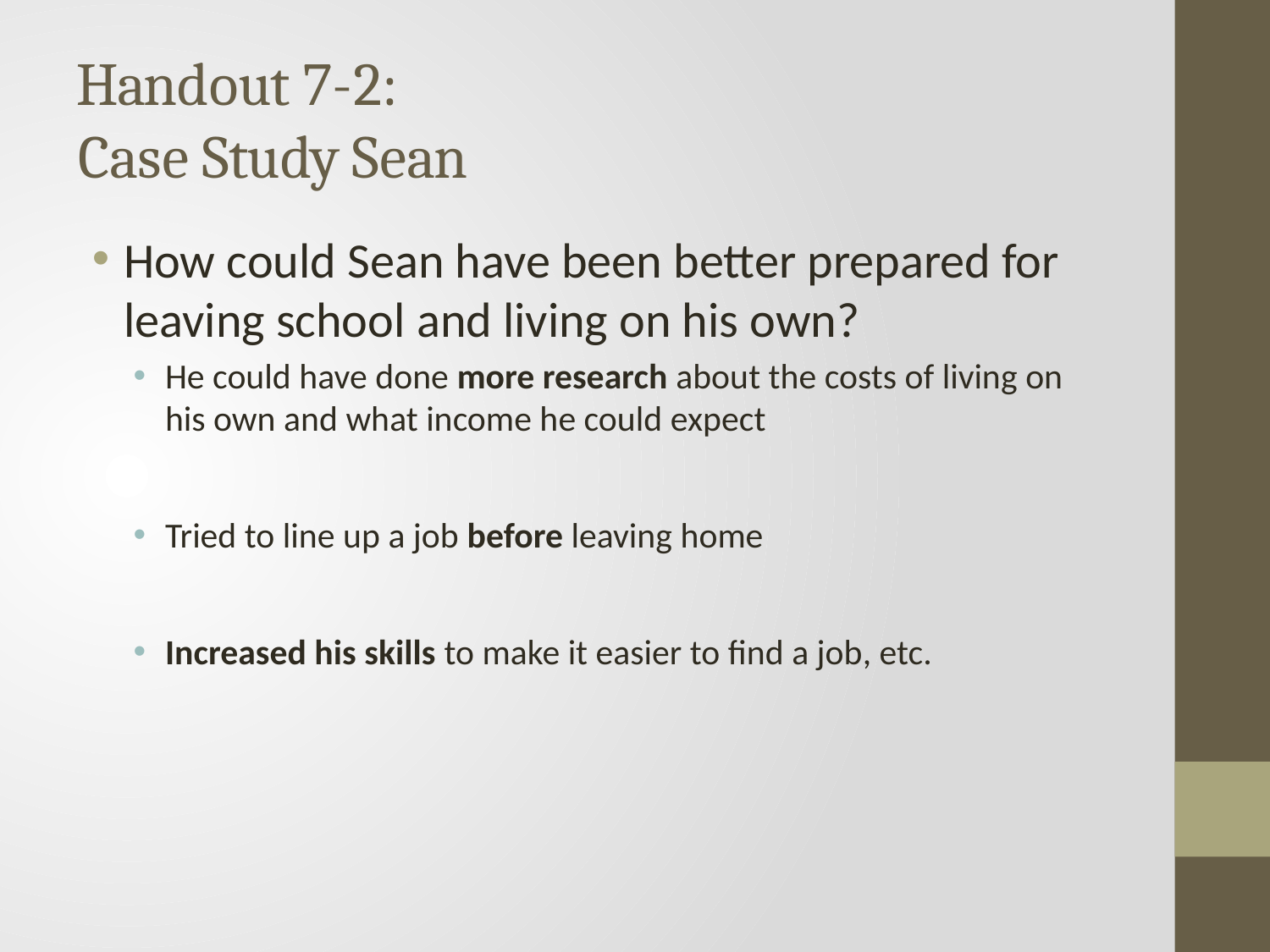

# Handout 7-2: Case Study Sean
How could Sean have been better prepared for leaving school and living on his own?
He could have done more research about the costs of living on his own and what income he could expect

Tried to line up a job before leaving home

Increased his skills to make it easier to find a job, etc.